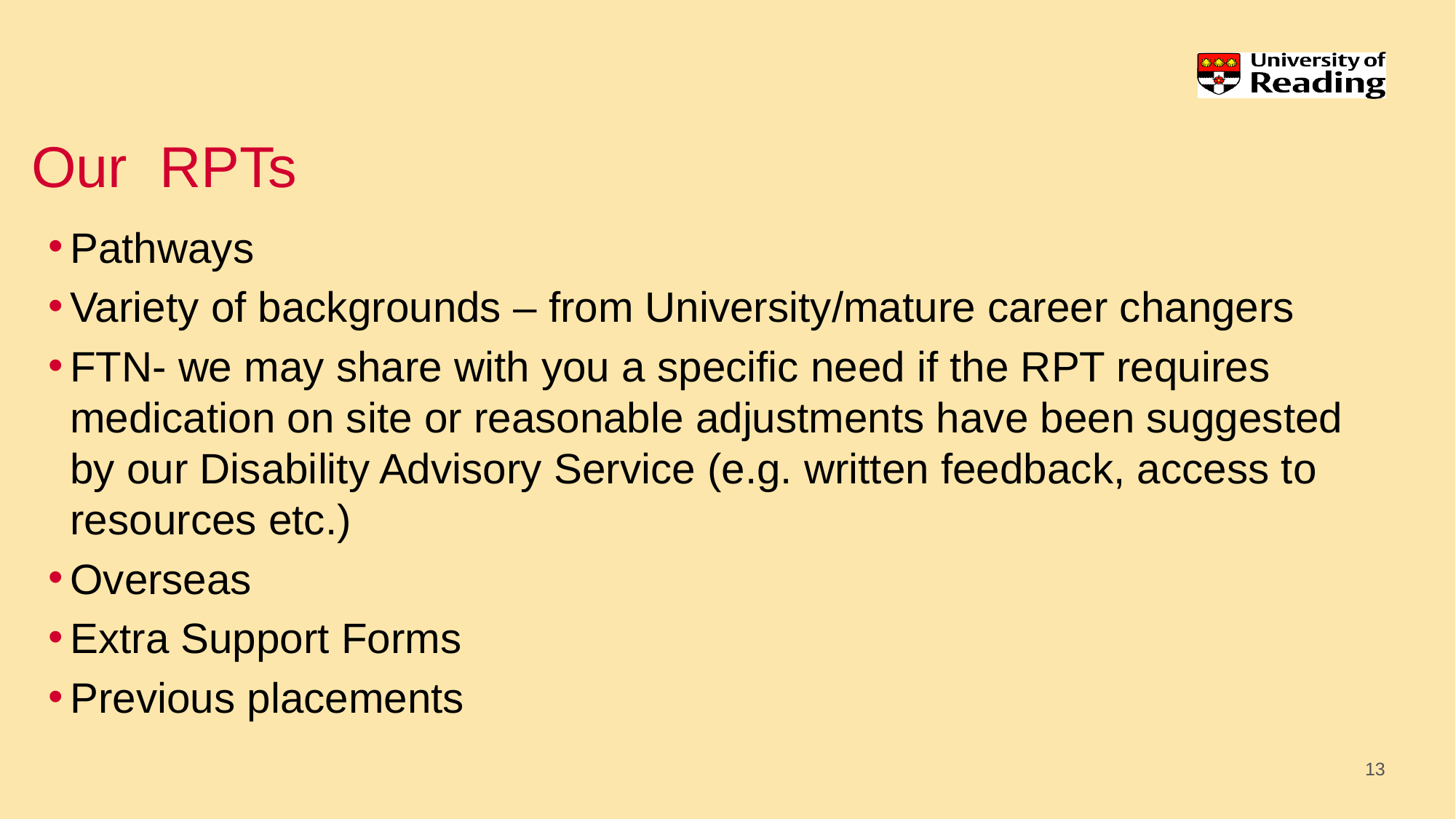

# Our  RPTs
Pathways
Variety of backgrounds – from University/mature career changers
FTN- we may share with you a specific need if the RPT requires medication on site or reasonable adjustments have been suggested by our Disability Advisory Service (e.g. written feedback, access to resources etc.)
Overseas
Extra Support Forms
Previous placements
13